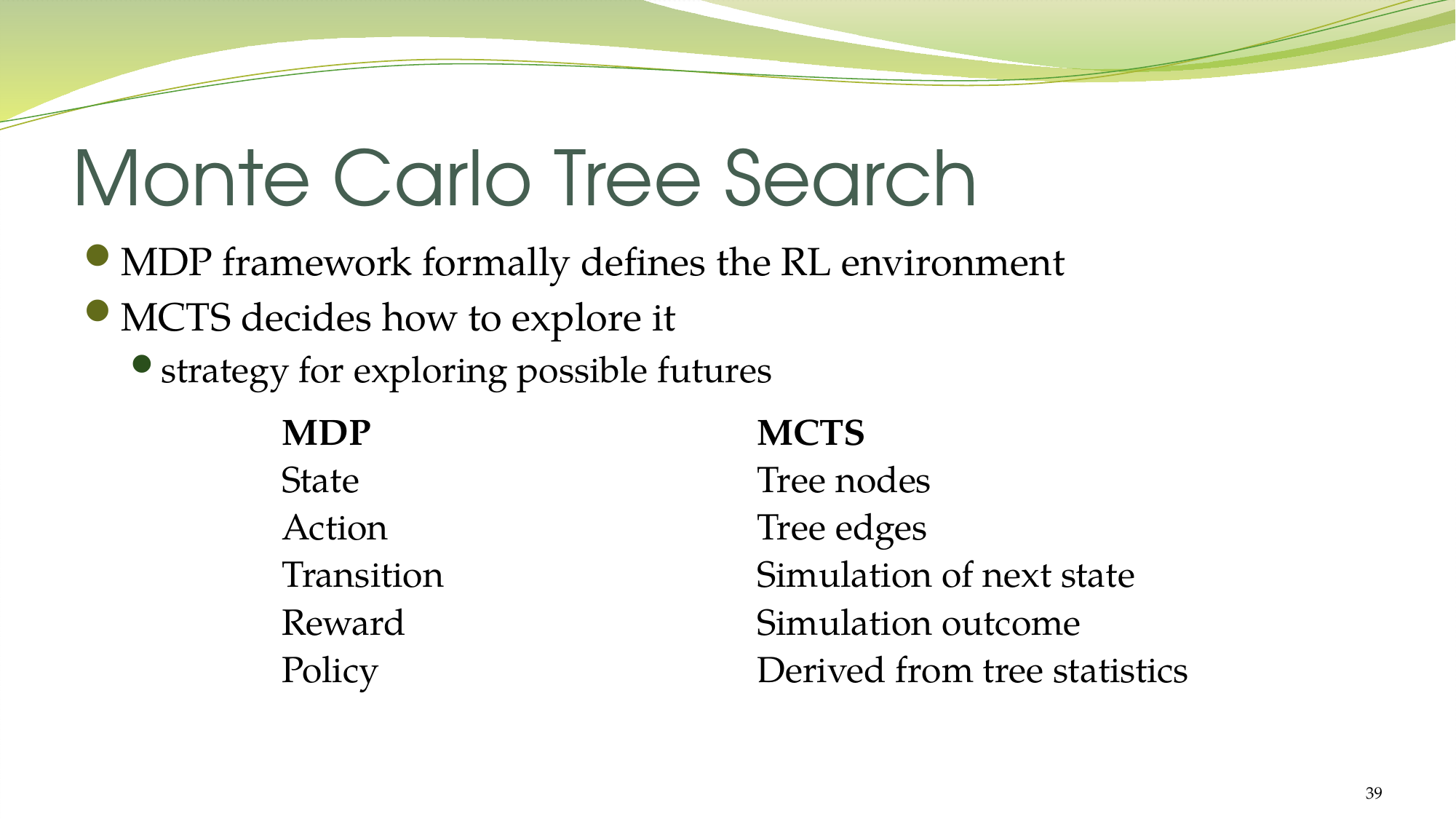

# Monte Carlo Tree Search
MDP framework formally defines the RL environment
MCTS decides how to explore it
strategy for exploring possible futures
| MDP | MCTS |
| --- | --- |
| State | Tree nodes |
| Action | Tree edges |
| Transition | Simulation of next state |
| Reward | Simulation outcome |
| Policy | Derived from tree statistics |
39